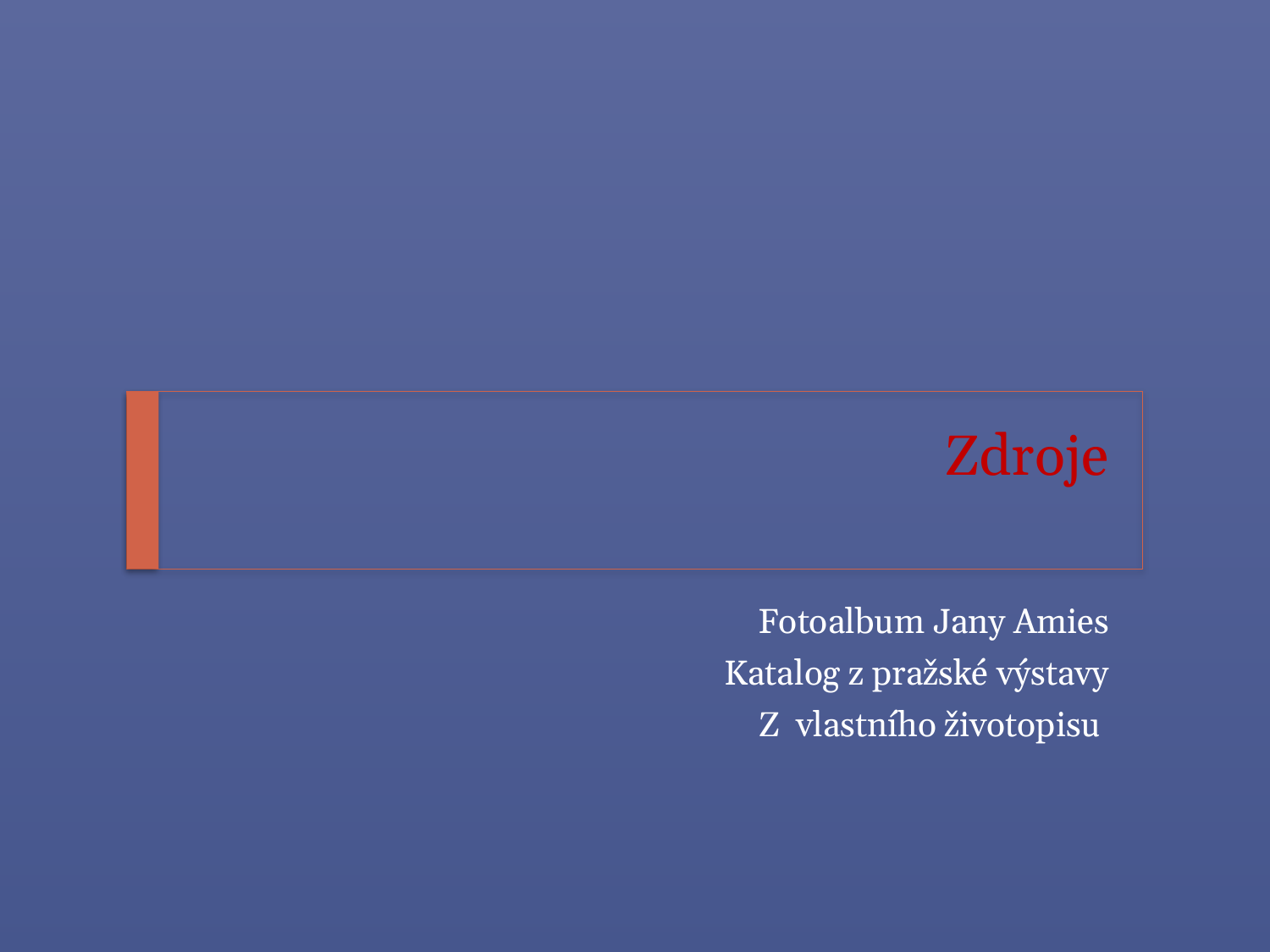

# Zdroje
Fotoalbum Jany Amies
Katalog z pražské výstavy
Z  vlastního životopisu